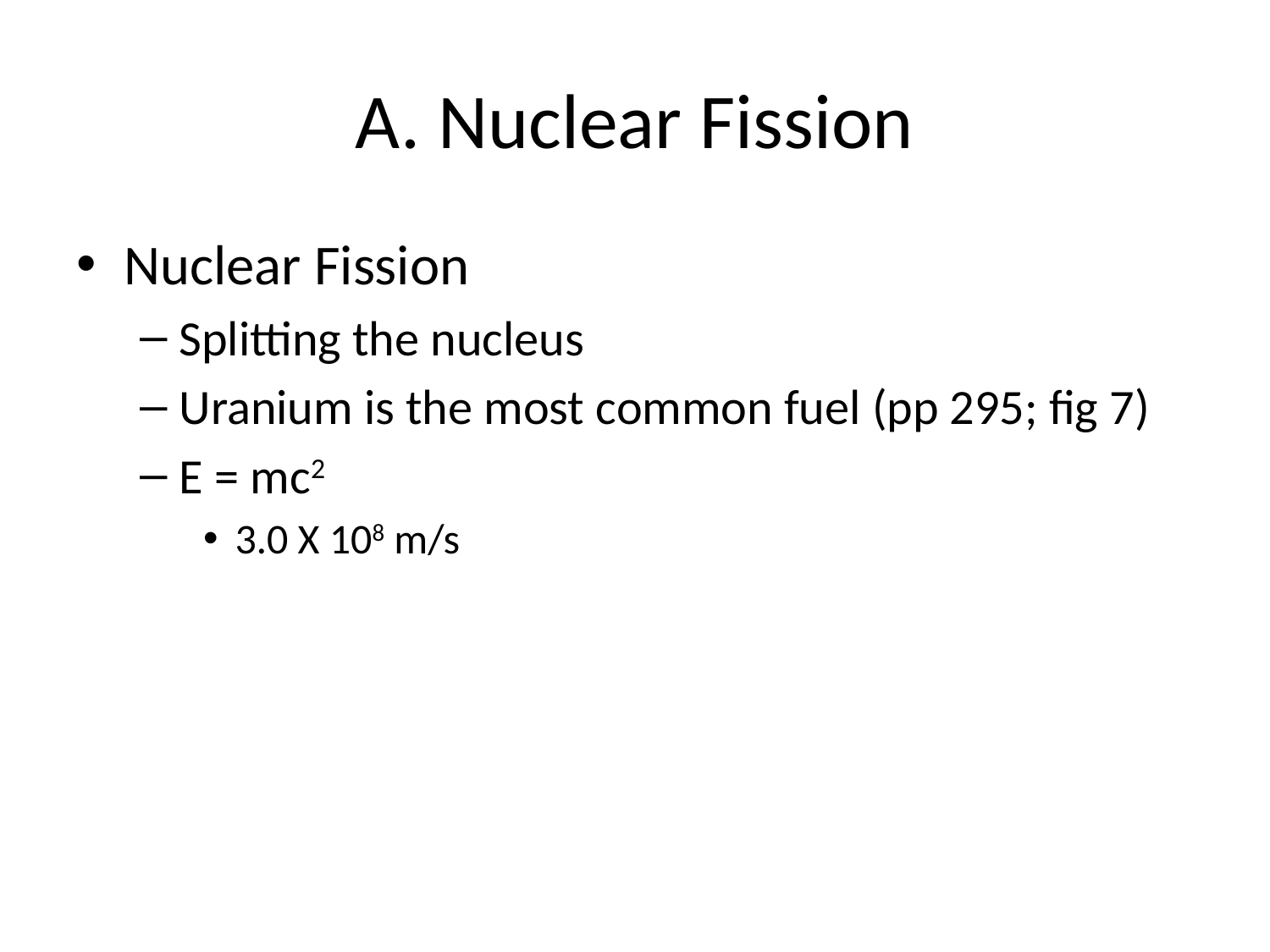

# A. Nuclear Fission
Nuclear Fission
Splitting the nucleus
Uranium is the most common fuel (pp 295; fig 7)
E = mc2
3.0 X 108 m/s